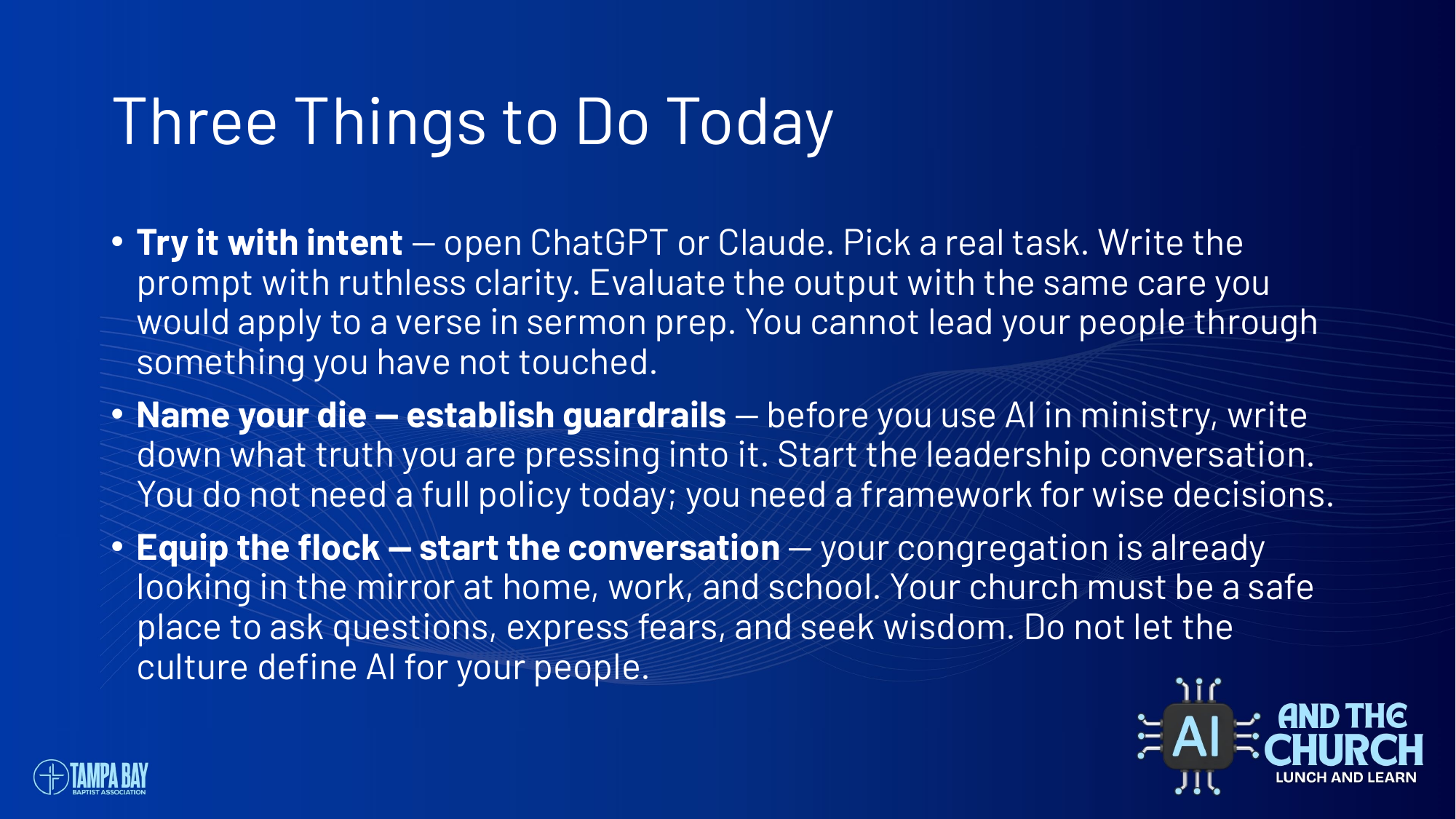

# Three Things to Do Today
Try it with intent — open ChatGPT or Claude. Pick a real task. Write the prompt with ruthless clarity. Evaluate the output with the same care you would apply to a verse in sermon prep. You cannot lead your people through something you have not touched.
Name your die — establish guardrails — before you use AI in ministry, write down what truth you are pressing into it. Start the leadership conversation. You do not need a full policy today; you need a framework for wise decisions.
Equip the flock — start the conversation — your congregation is already looking in the mirror at home, work, and school. Your church must be a safe place to ask questions, express fears, and seek wisdom. Do not let the culture define AI for your people.